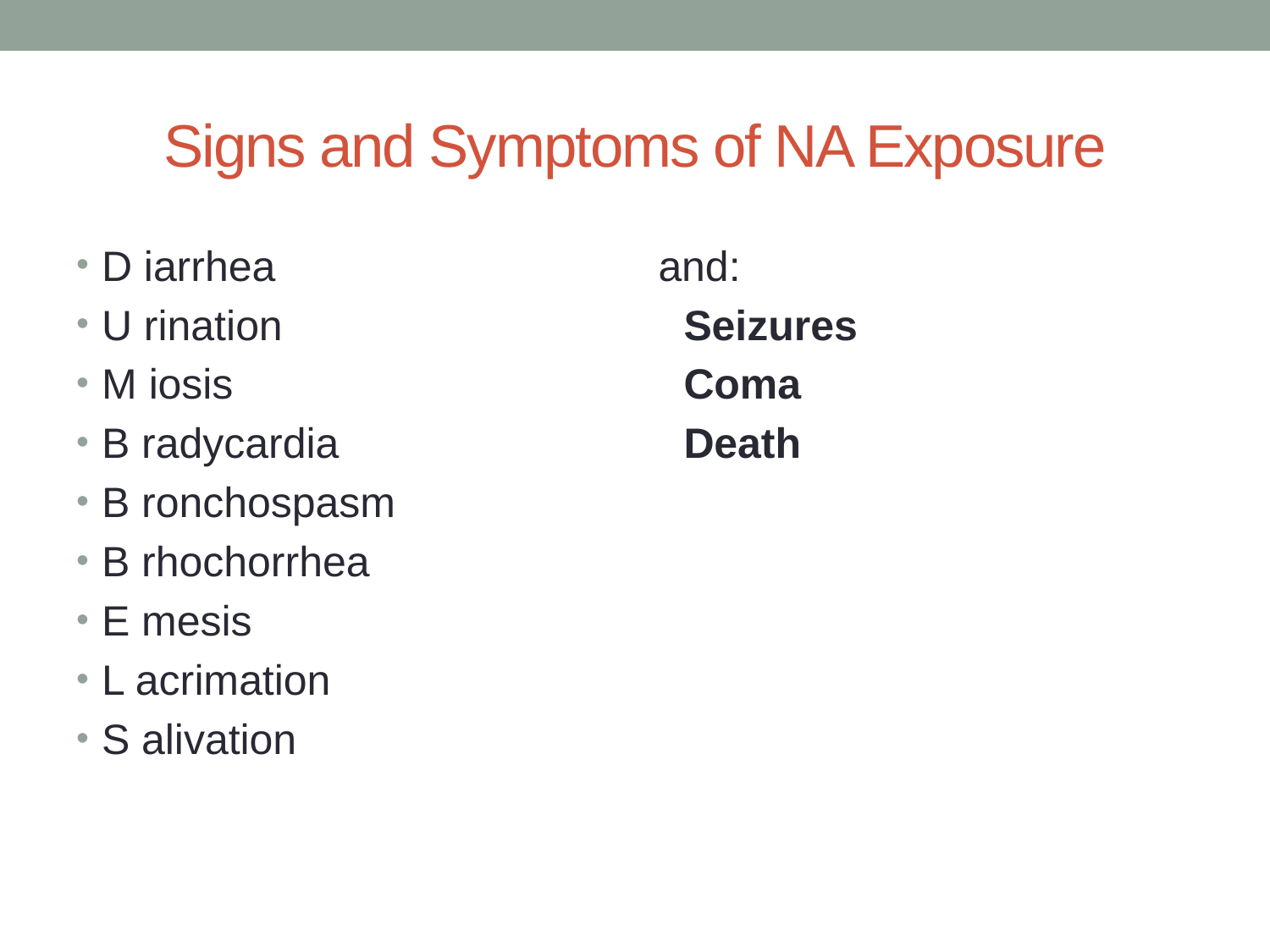

# Signs and Symptoms of NA Exposure
D iarrhea
U rination
M iosis
B radycardia
B ronchospasm
B rhochorrhea
E mesis
L acrimation
S alivation
and:
	Seizures
	Coma
	Death